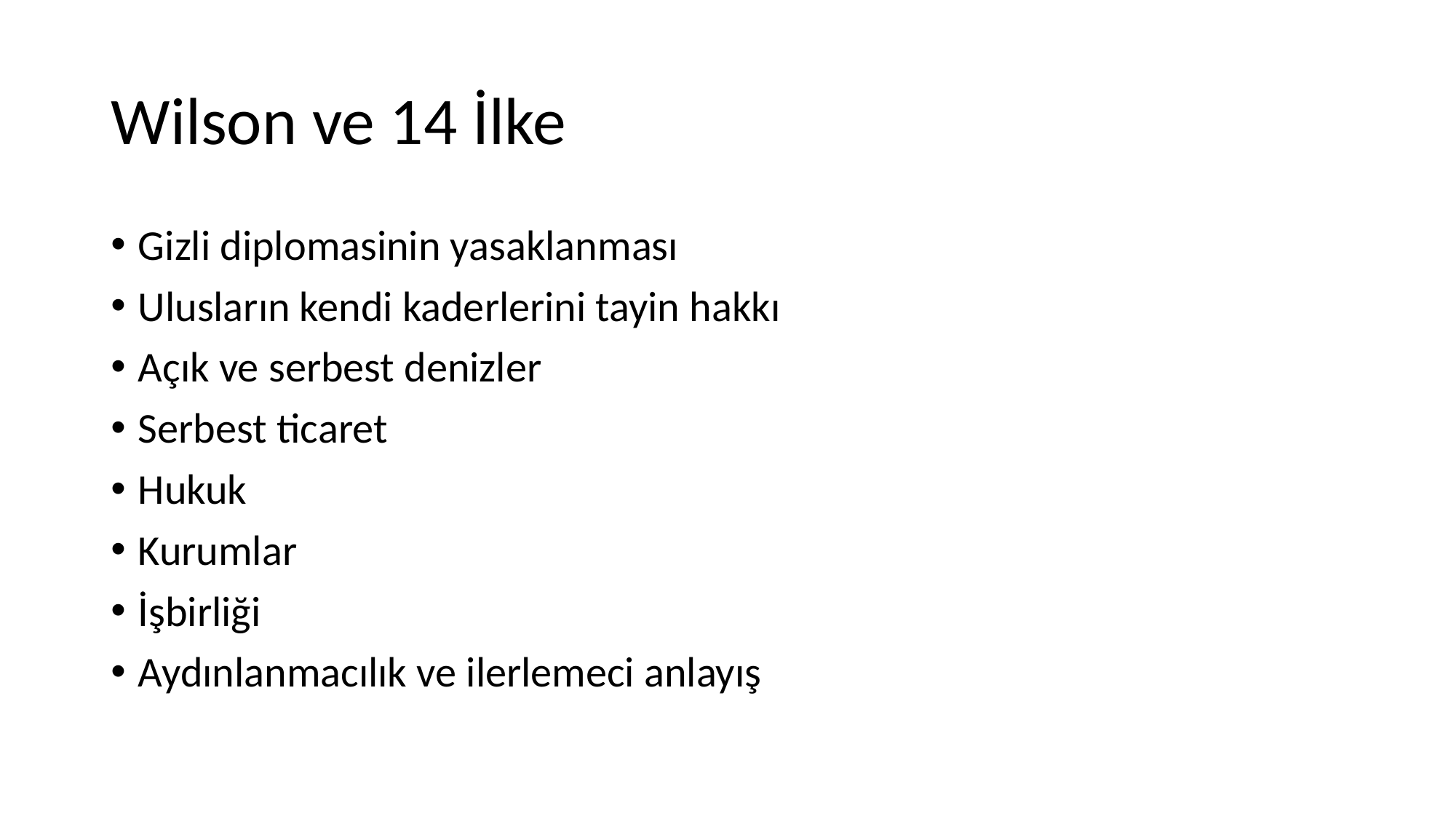

# Wilson ve 14 İlke
Gizli diplomasinin yasaklanması
Ulusların kendi kaderlerini tayin hakkı
Açık ve serbest denizler
Serbest ticaret
Hukuk
Kurumlar
İşbirliği
Aydınlanmacılık ve ilerlemeci anlayış